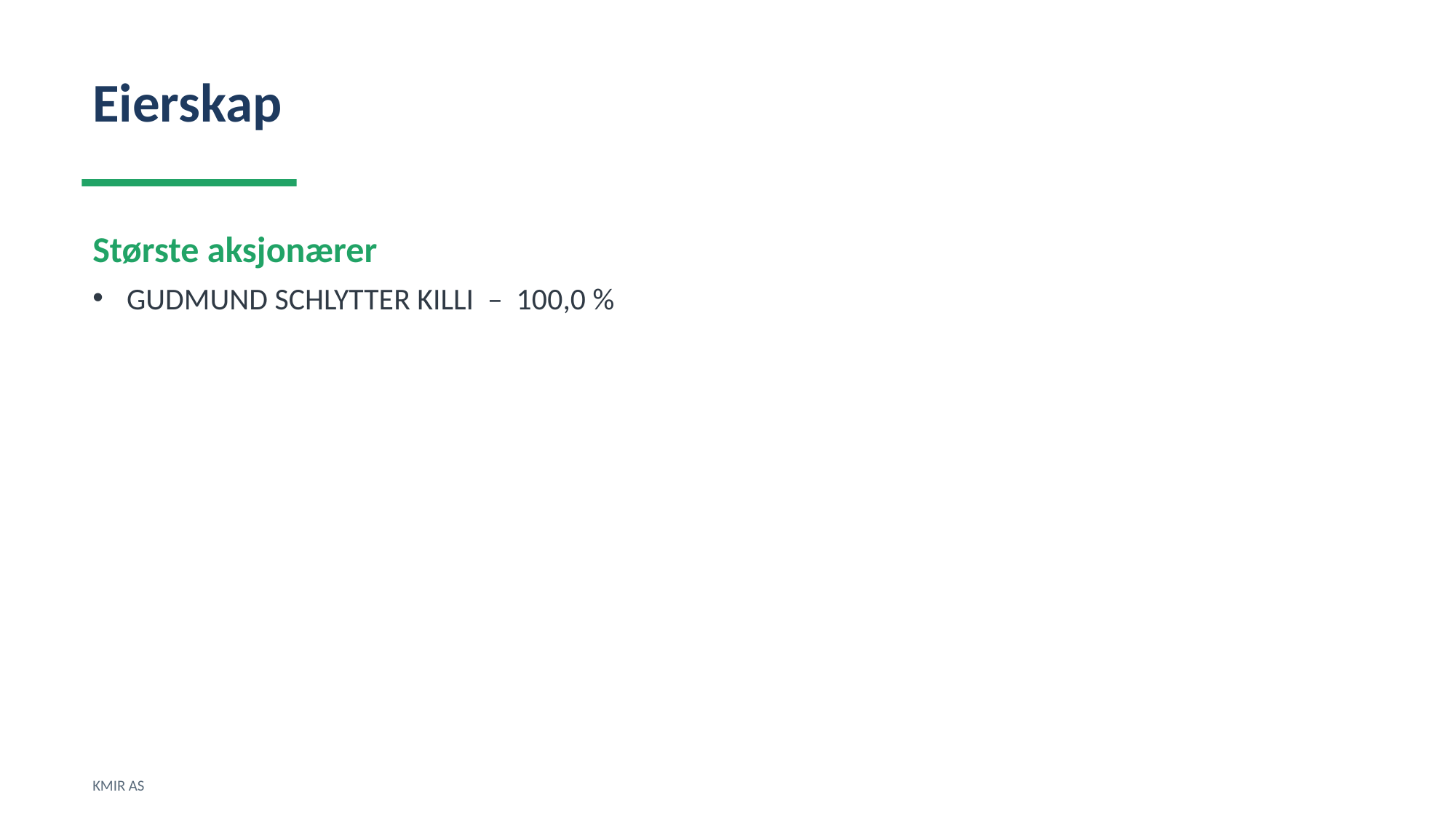

Eierskap

Største aksjonærer
GUDMUND SCHLYTTER KILLI  –  100,0 %
KMIR AS